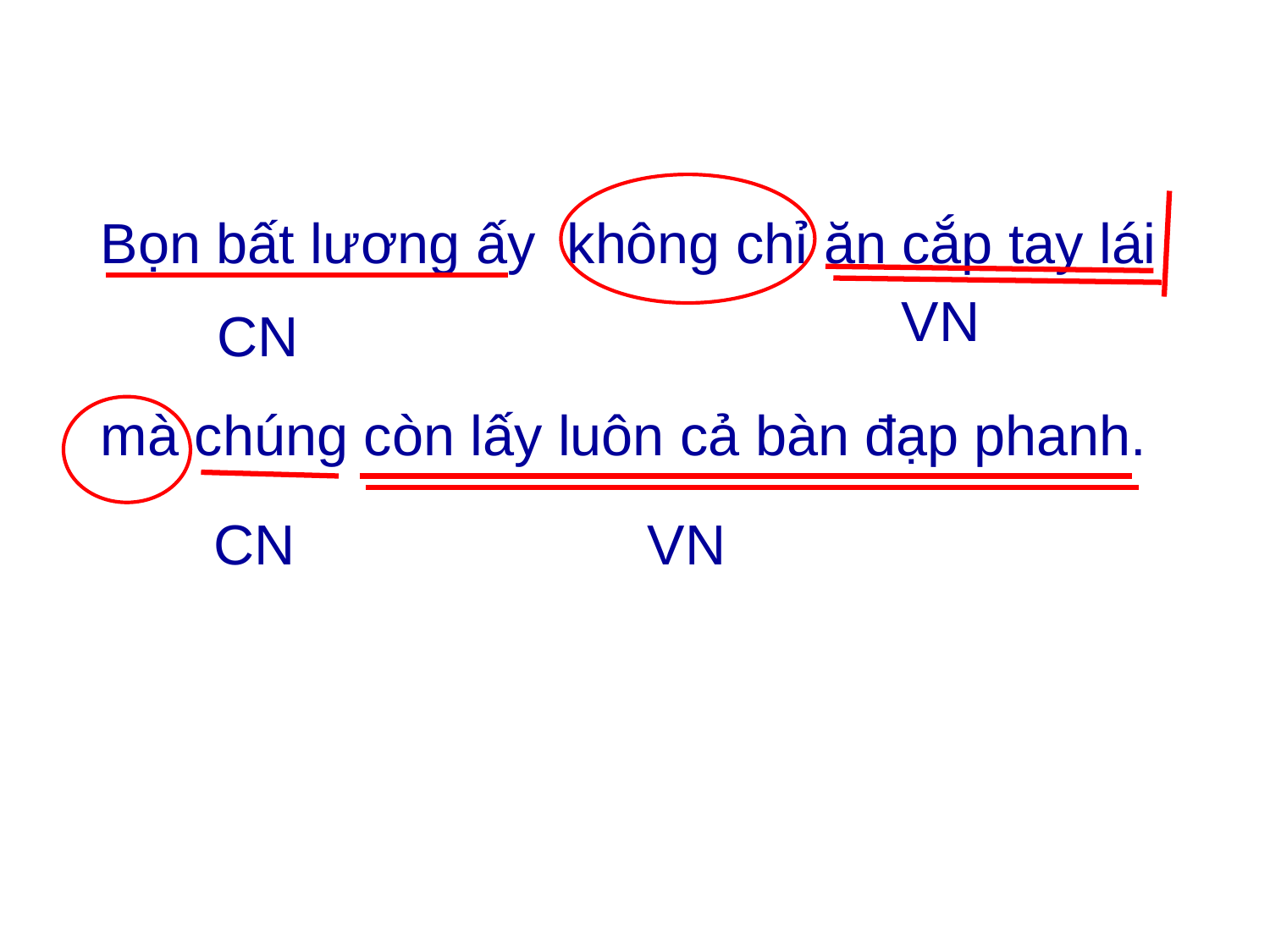

Bọn bất lương ấy  không chỉ ăn cắp tay lái

mà chúng còn lấy luôn cả bàn đạp phanh.

VN
CN

VN
CN